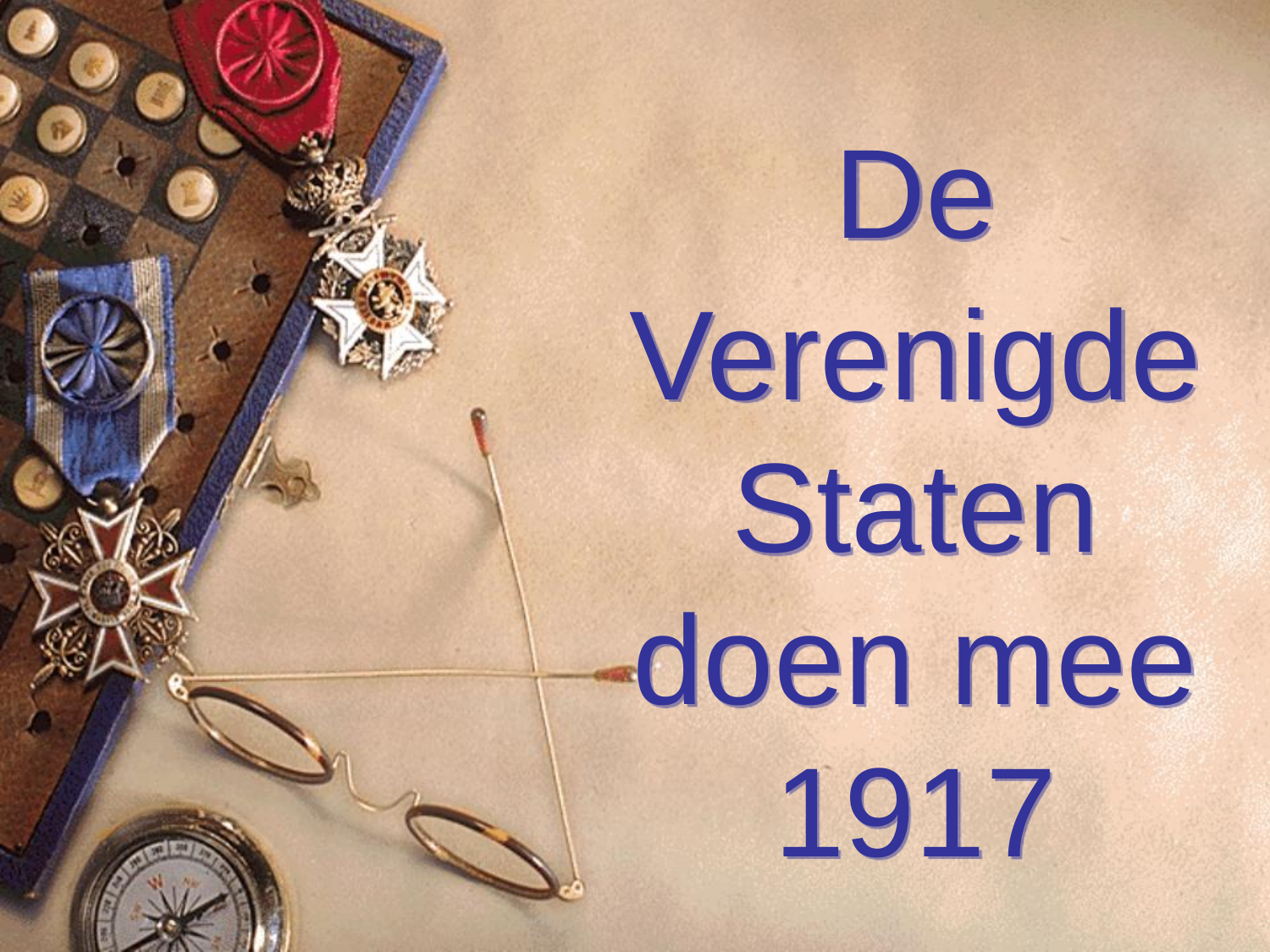

# De Verenigde Staten doen mee 1917